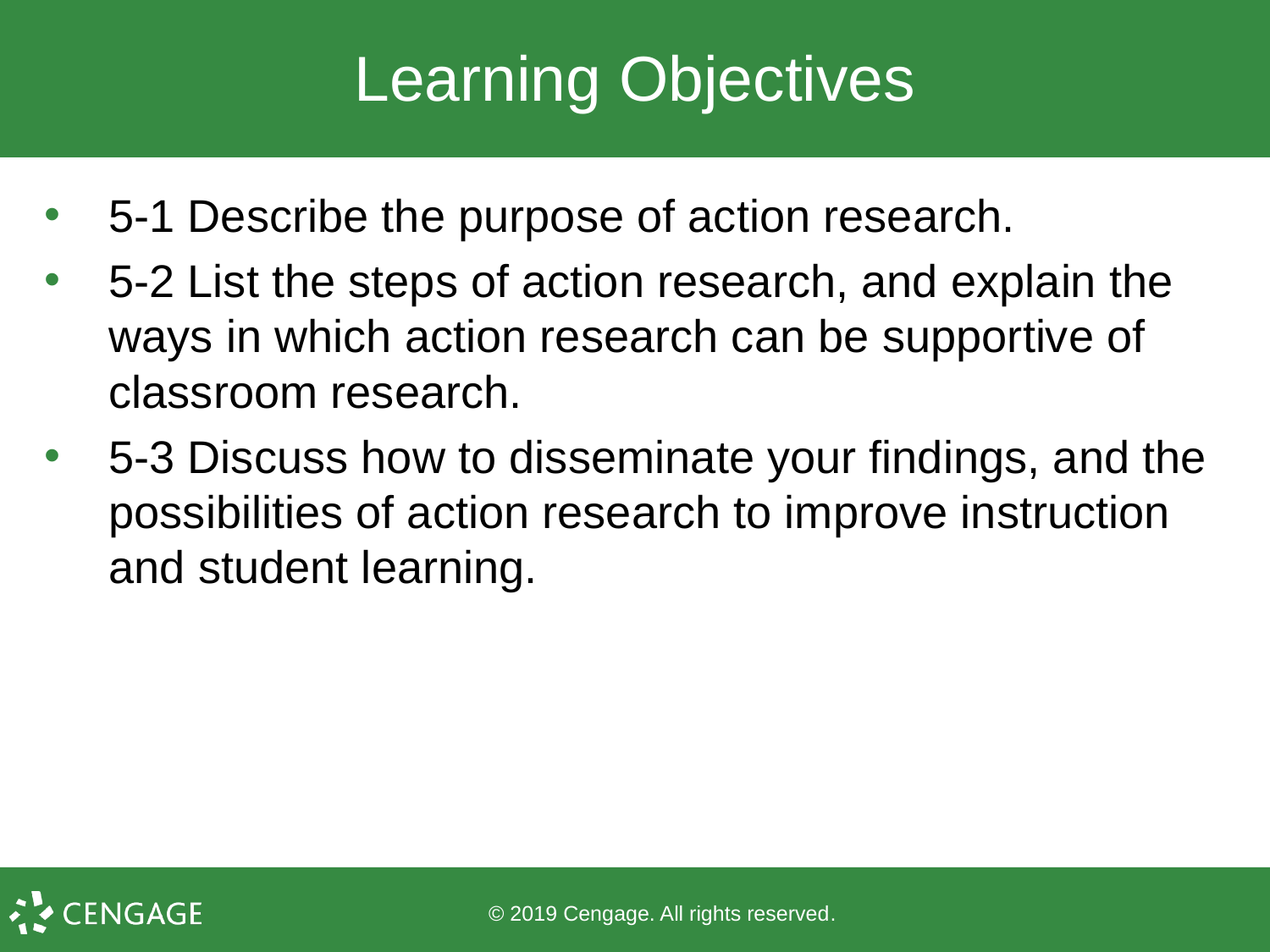

# Learning Objectives
5-1 Describe the purpose of action research.
5-2 List the steps of action research, and explain the ways in which action research can be supportive of classroom research.
5-3 Discuss how to disseminate your findings, and the possibilities of action research to improve instruction and student learning.